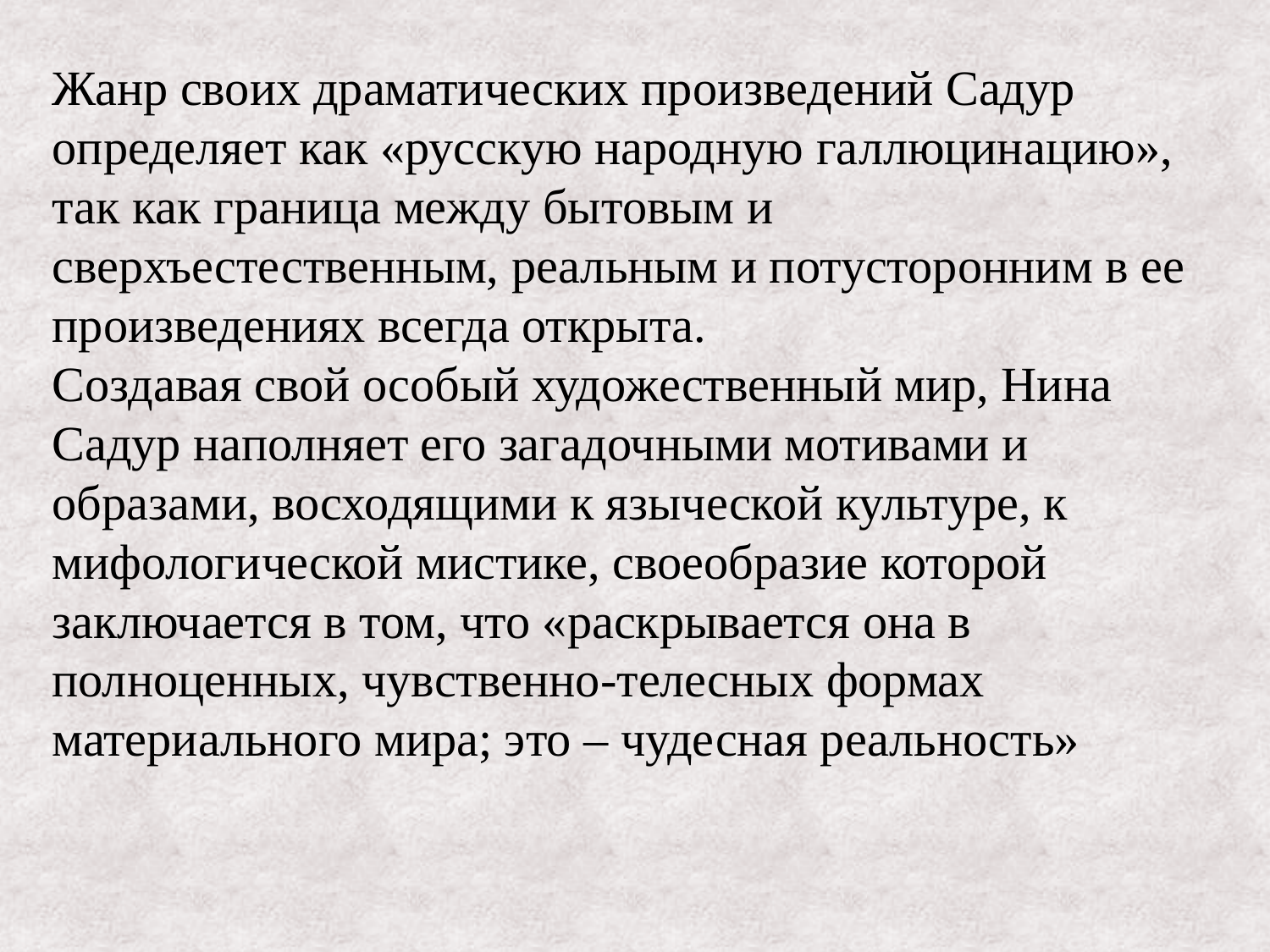

Жанр своих драматических произведений Садур определяет как «русскую народную галлюцинацию», так как граница между бытовым и сверхъестественным, реальным и потусторонним в ее произведениях всегда открыта.
Создавая свой особый художественный мир, Нина Садур наполняет его загадочными мотивами и образами, восходящими к языческой культуре, к мифологической мистике, своеобразие которой заключается в том, что «раскрывается она в полноценных, чувственно-телесных формах материального мира; это – чудесная реальность»